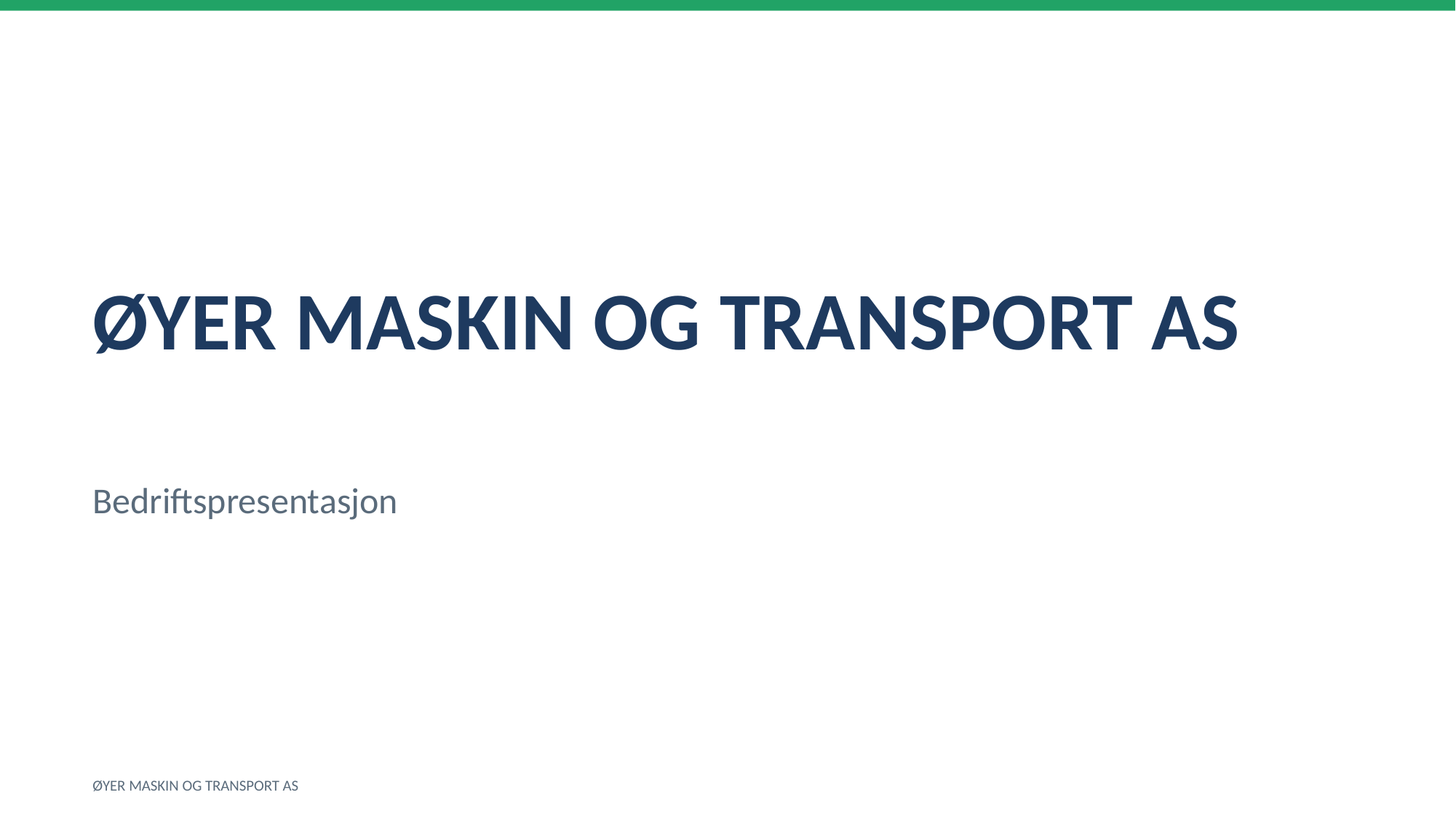

ØYER MASKIN OG TRANSPORT AS
Bedriftspresentasjon
ØYER MASKIN OG TRANSPORT AS